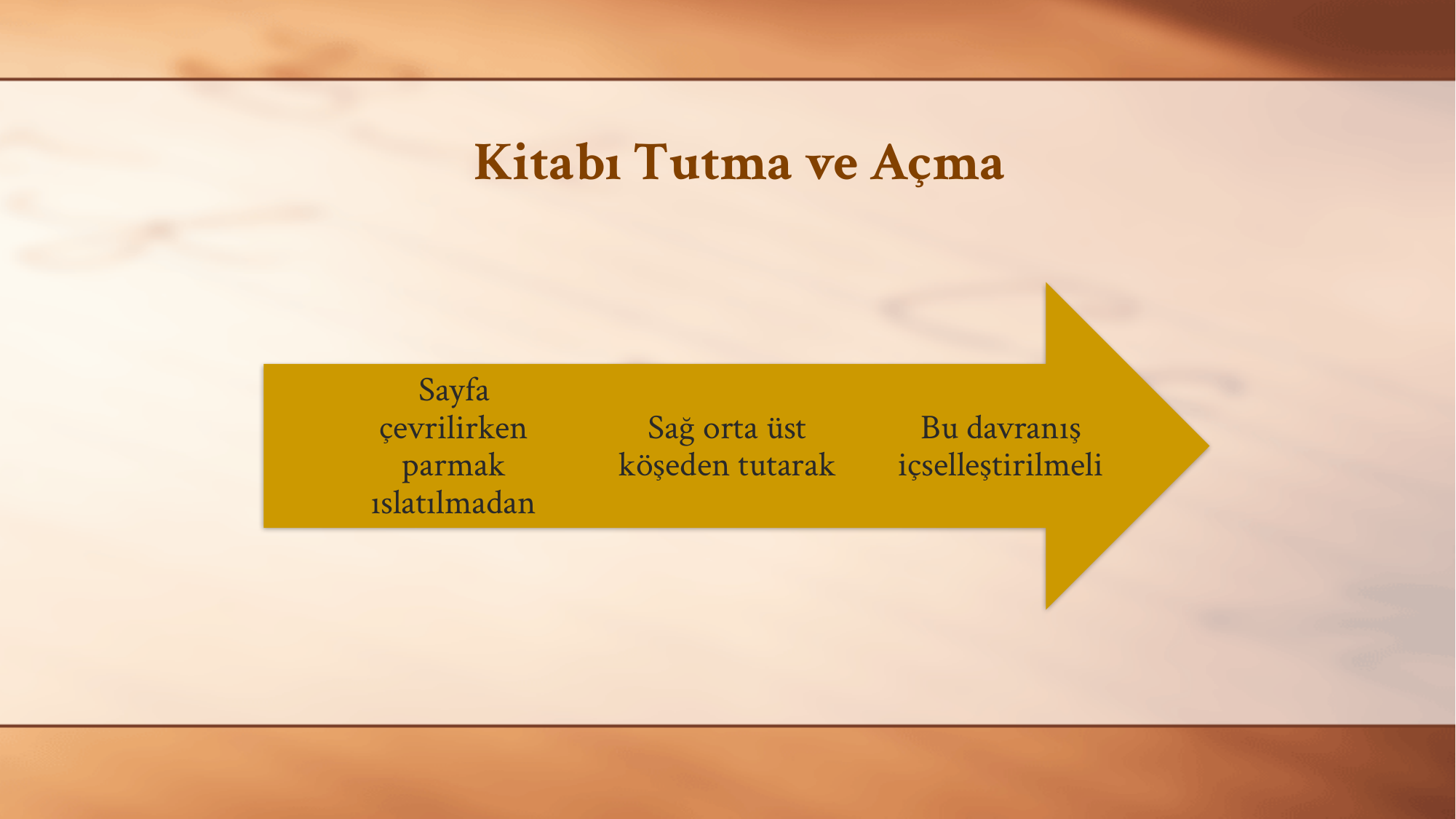

# Kitabı Tutma ve Açma
Bu davranış içselleştirilmeli
Sağ orta üst köşeden tutarak
Sayfa çevrilirken parmak ıslatılmadan